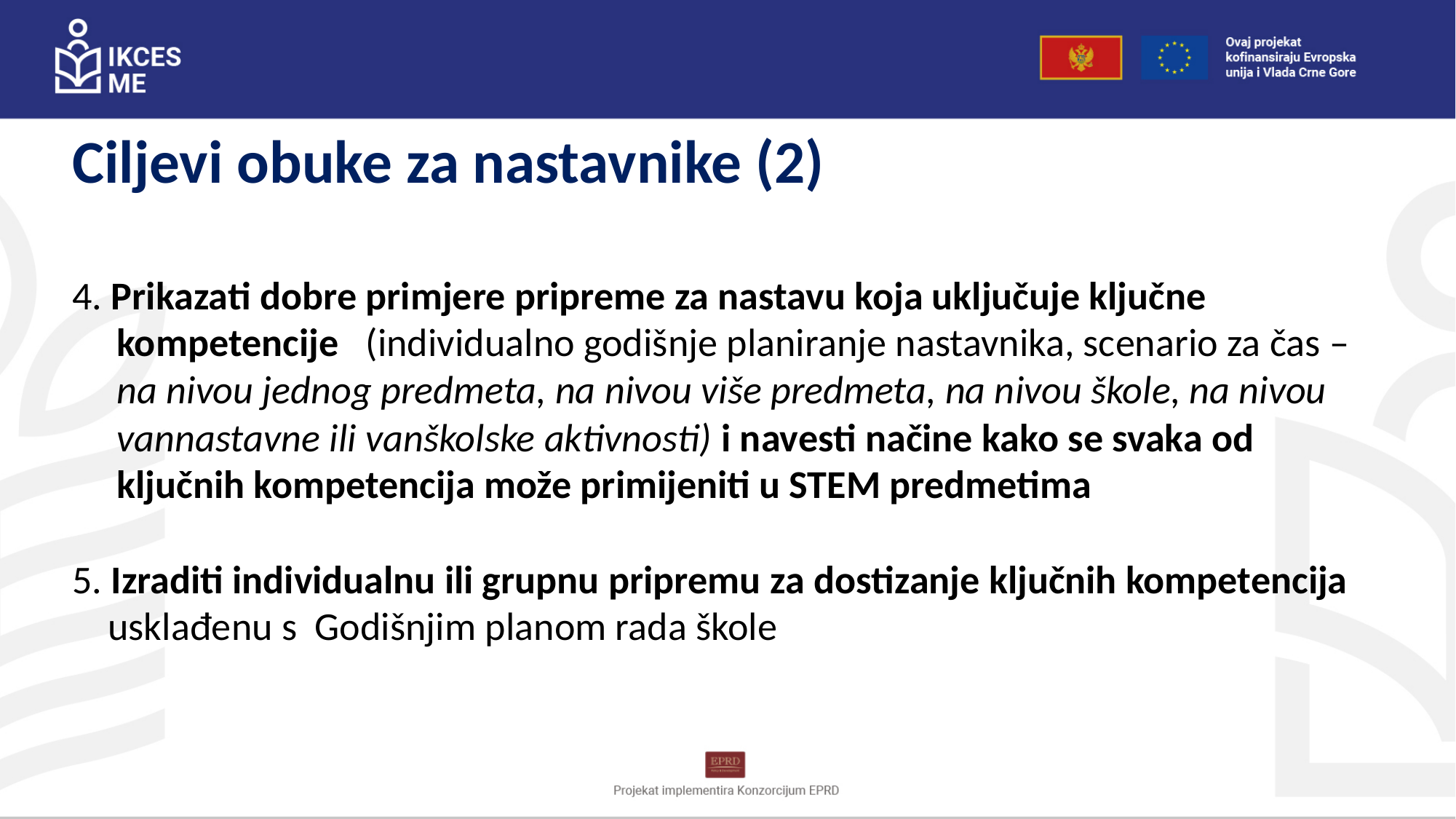

Ciljevi obuke za nastavnike (2)

4. Prikazati dobre primjere pripreme za nastavu koja uključuje ključne
     kompetencije   (individualno godišnje planiranje nastavnika, scenario za čas –
     na nivou jednog predmeta, na nivou više predmeta, na nivou škole, na nivou
     vannastavne ili vanškolske aktivnosti) i navesti načine kako se svaka od
     ključnih kompetencija može primijeniti u STEM predmetima

5. Izraditi individualnu ili grupnu pripremu za dostizanje ključnih kompetencija
    usklađenu s  Godišnjim planom rada škole